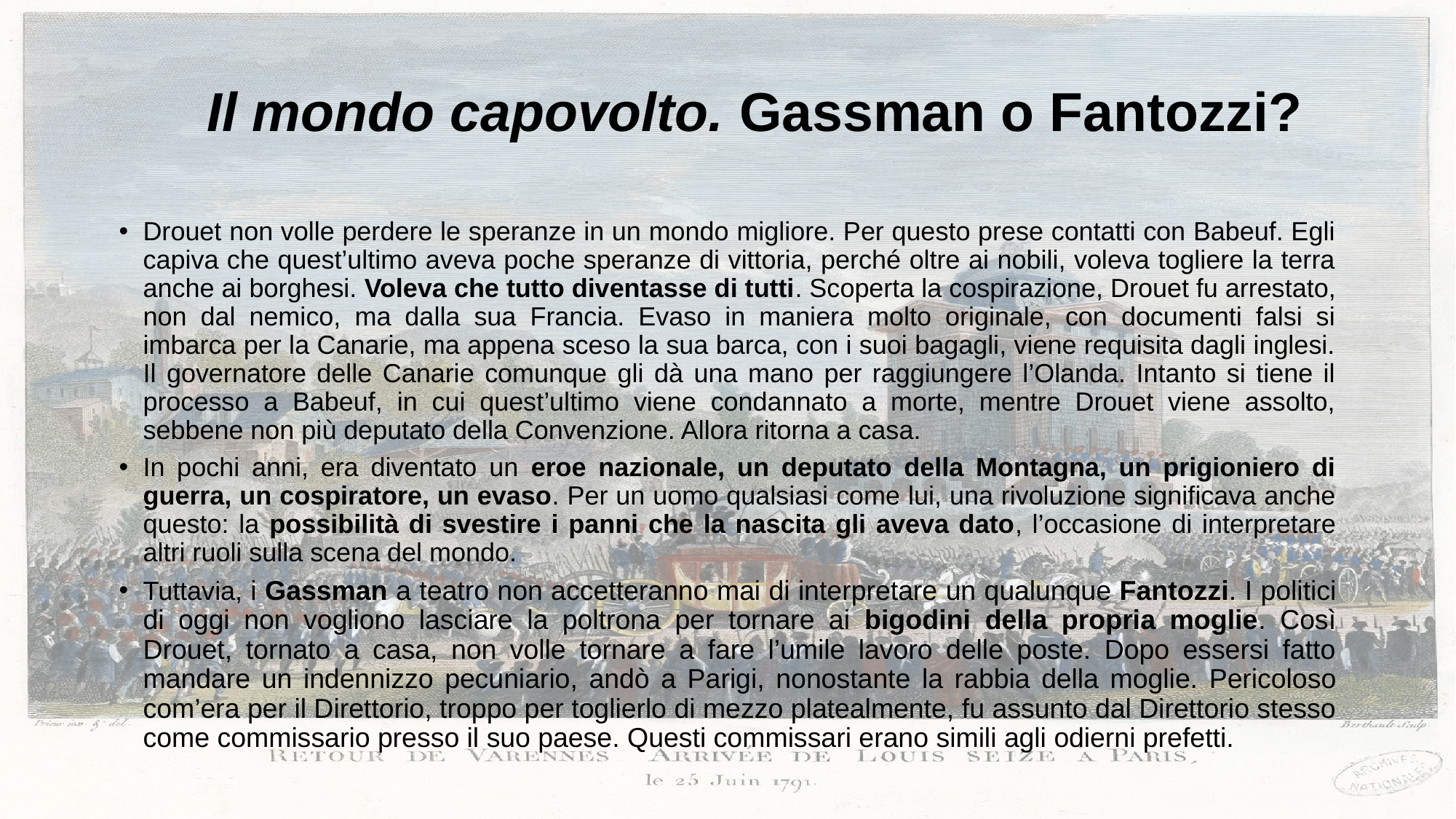

# Il mondo capovolto. Gassman o Fantozzi?
Drouet non volle perdere le speranze in un mondo migliore. Per questo prese contatti con Babeuf. Egli capiva che quest’ultimo aveva poche speranze di vittoria, perché oltre ai nobili, voleva togliere la terra anche ai borghesi. Voleva che tutto diventasse di tutti. Scoperta la cospirazione, Drouet fu arrestato, non dal nemico, ma dalla sua Francia. Evaso in maniera molto originale, con documenti falsi si imbarca per la Canarie, ma appena sceso la sua barca, con i suoi bagagli, viene requisita dagli inglesi. Il governatore delle Canarie comunque gli dà una mano per raggiungere l’Olanda. Intanto si tiene il processo a Babeuf, in cui quest’ultimo viene condannato a morte, mentre Drouet viene assolto, sebbene non più deputato della Convenzione. Allora ritorna a casa.
In pochi anni, era diventato un eroe nazionale, un deputato della Montagna, un prigioniero di guerra, un cospiratore, un evaso. Per un uomo qualsiasi come lui, una rivoluzione significava anche questo: la possibilità di svestire i panni che la nascita gli aveva dato, l’occasione di interpretare altri ruoli sulla scena del mondo.
Tuttavia, i Gassman a teatro non accetteranno mai di interpretare un qualunque Fantozzi. I politici di oggi non vogliono lasciare la poltrona per tornare ai bigodini della propria moglie. Così Drouet, tornato a casa, non volle tornare a fare l’umile lavoro delle poste. Dopo essersi fatto mandare un indennizzo pecuniario, andò a Parigi, nonostante la rabbia della moglie. Pericoloso com’era per il Direttorio, troppo per toglierlo di mezzo platealmente, fu assunto dal Direttorio stesso come commissario presso il suo paese. Questi commissari erano simili agli odierni prefetti.